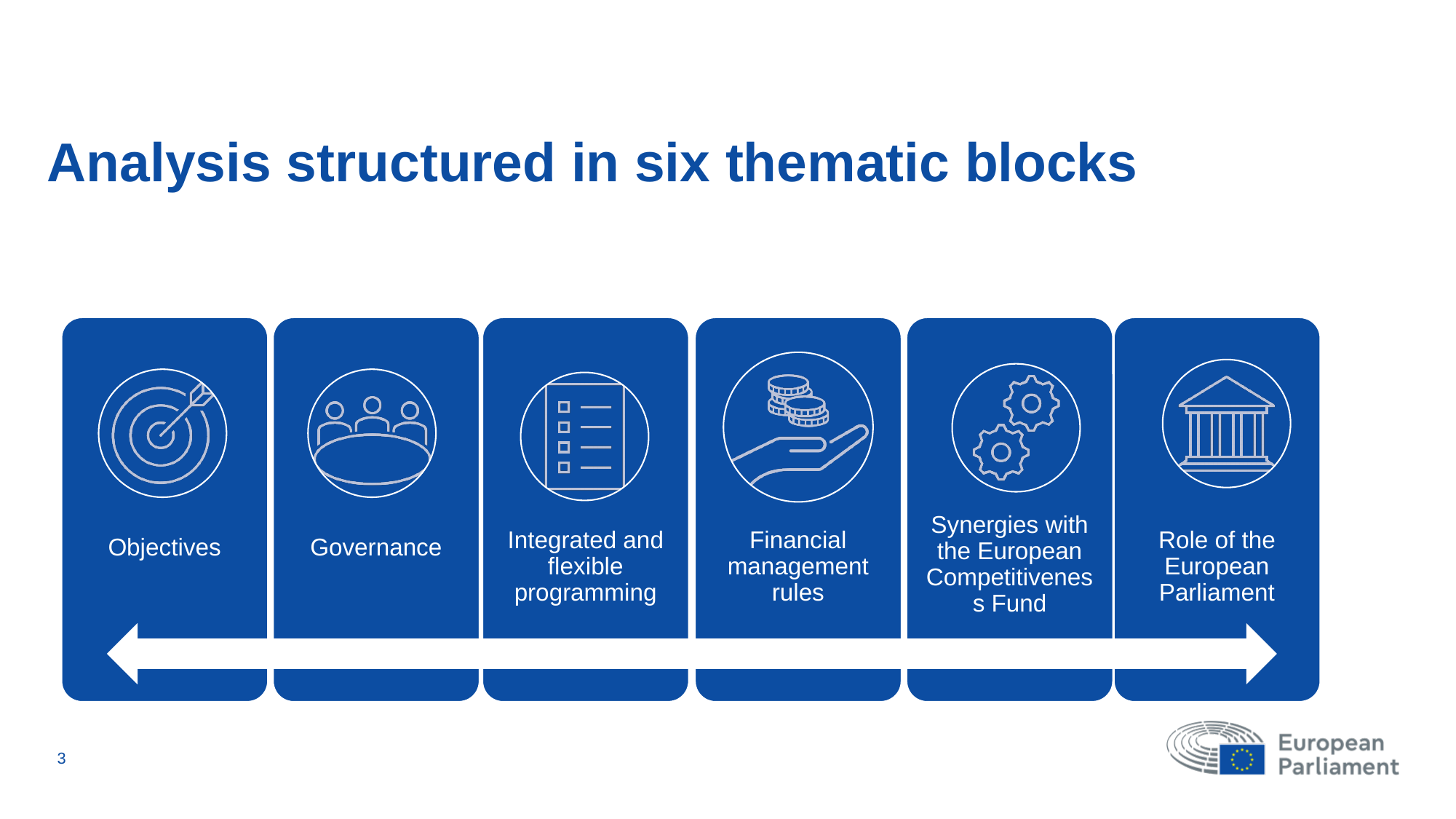

Analysis structured in six thematic blocks
Objectives
Governance

Integrated and flexible programming

Financial management rules

Synergies with the European Competitiveness Fund

Role of the European Parliament